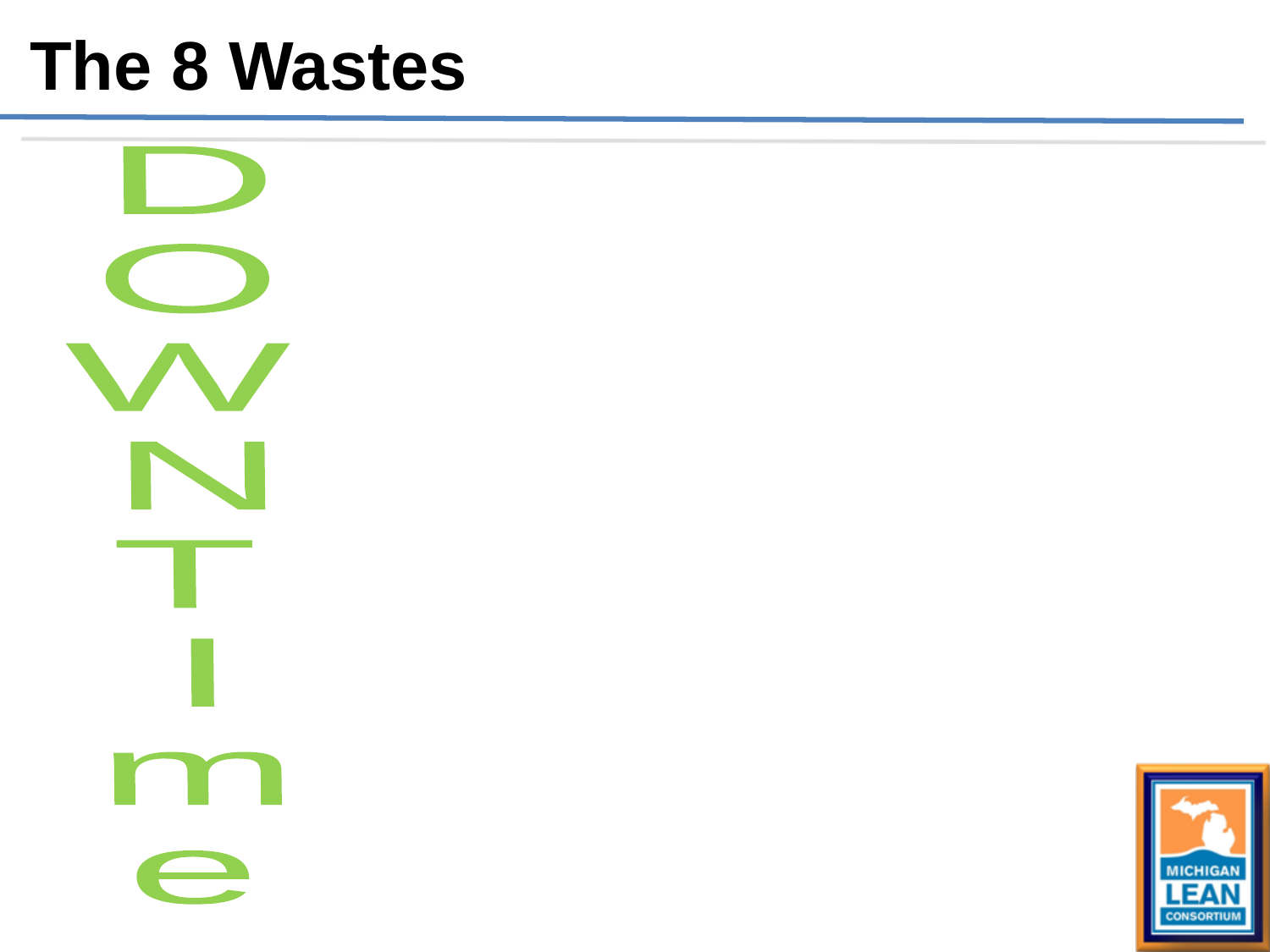

The 8 Wastes
D
O
W
N
T
I
m
e